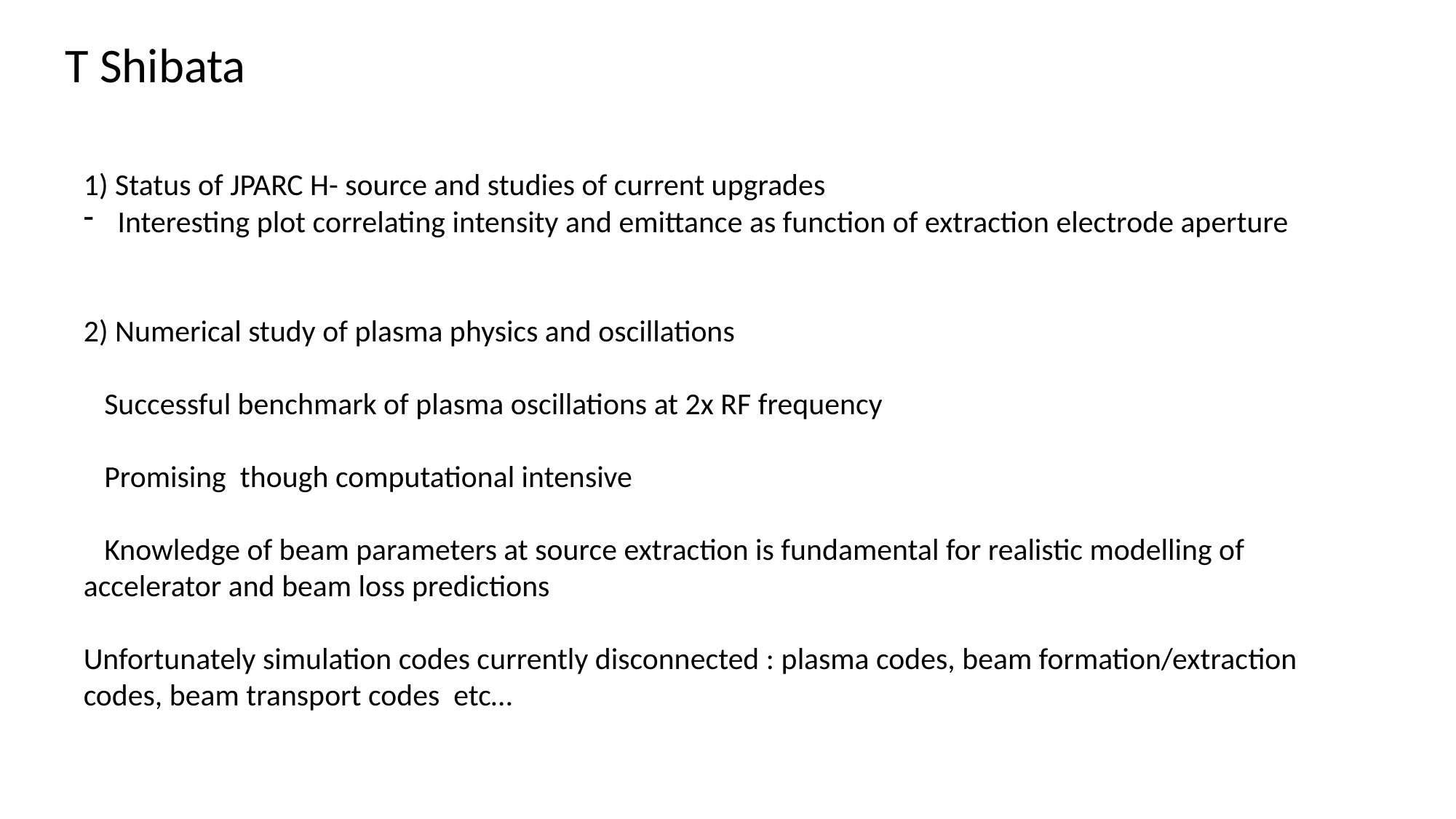

T Shibata
1) Status of JPARC H- source and studies of current upgrades
Interesting plot correlating intensity and emittance as function of extraction electrode aperture

2) Numerical study of plasma physics and oscillations

   Successful benchmark of plasma oscillations at 2x RF frequency

   Promising  though computational intensive

   Knowledge of beam parameters at source extraction is fundamental for realistic modelling of accelerator and beam loss predictions

Unfortunately simulation codes currently disconnected : plasma codes, beam formation/extraction codes, beam transport codes  etc…